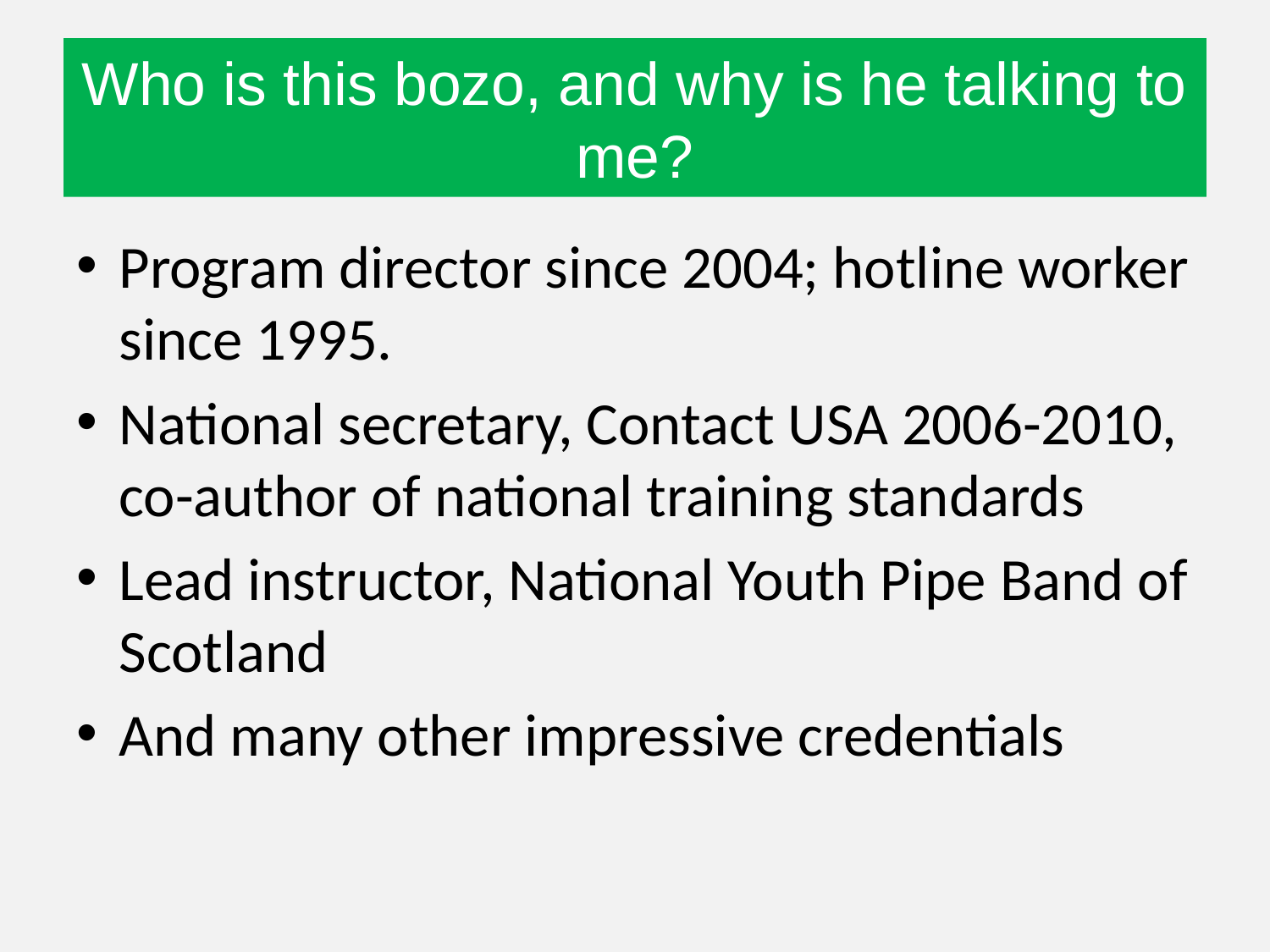

# Who is this bozo, and why is he talking to me?
Program director since 2004; hotline worker since 1995.
National secretary, Contact USA 2006-2010, co-author of national training standards
Lead instructor, National Youth Pipe Band of Scotland
And many other impressive credentials